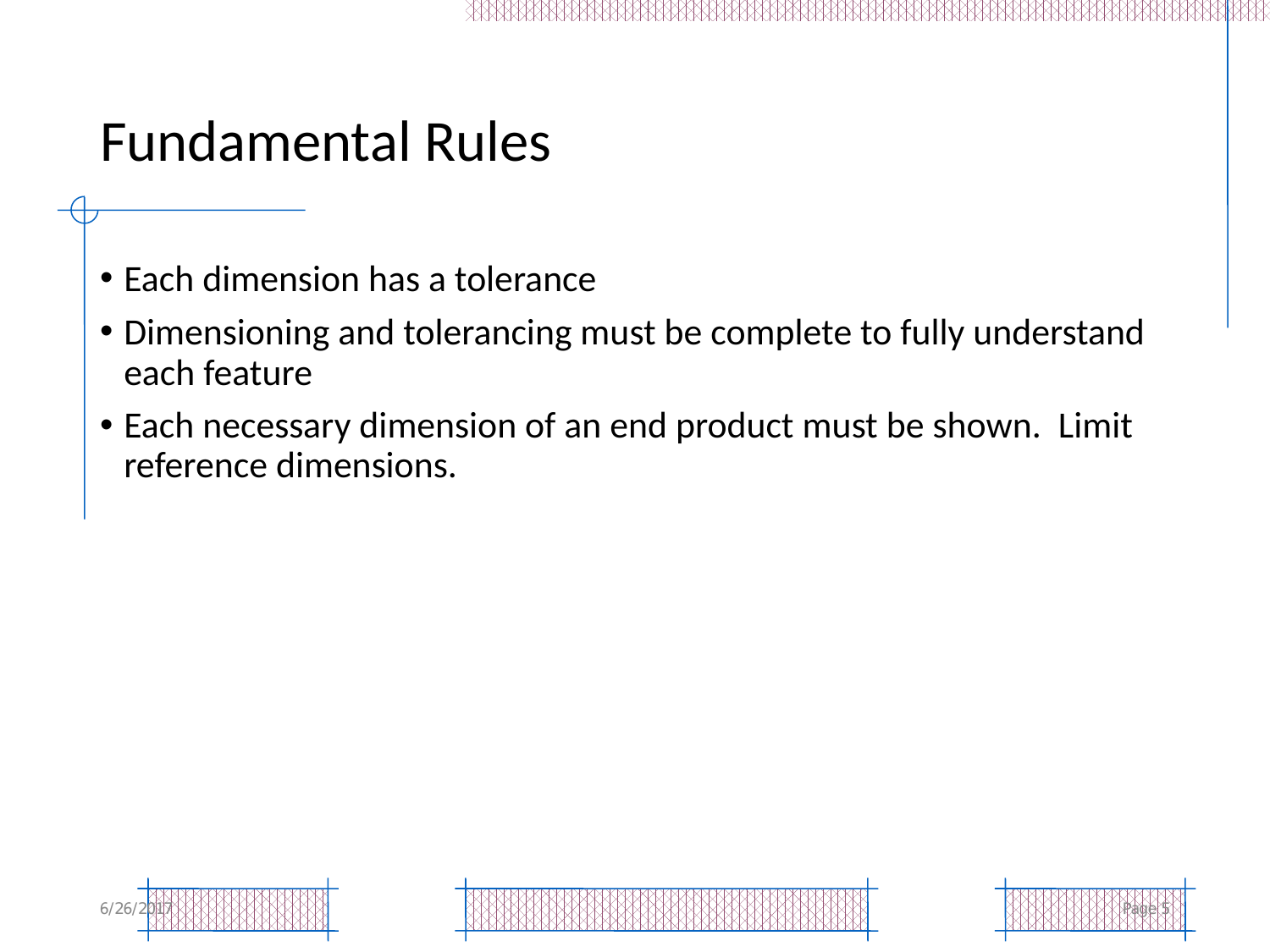

# Fundamental Rules
Each dimension has a tolerance
Dimensioning and tolerancing must be complete to fully understand each feature
Each necessary dimension of an end product must be shown.  Limit reference dimensions.
6/26/2017
Page 5